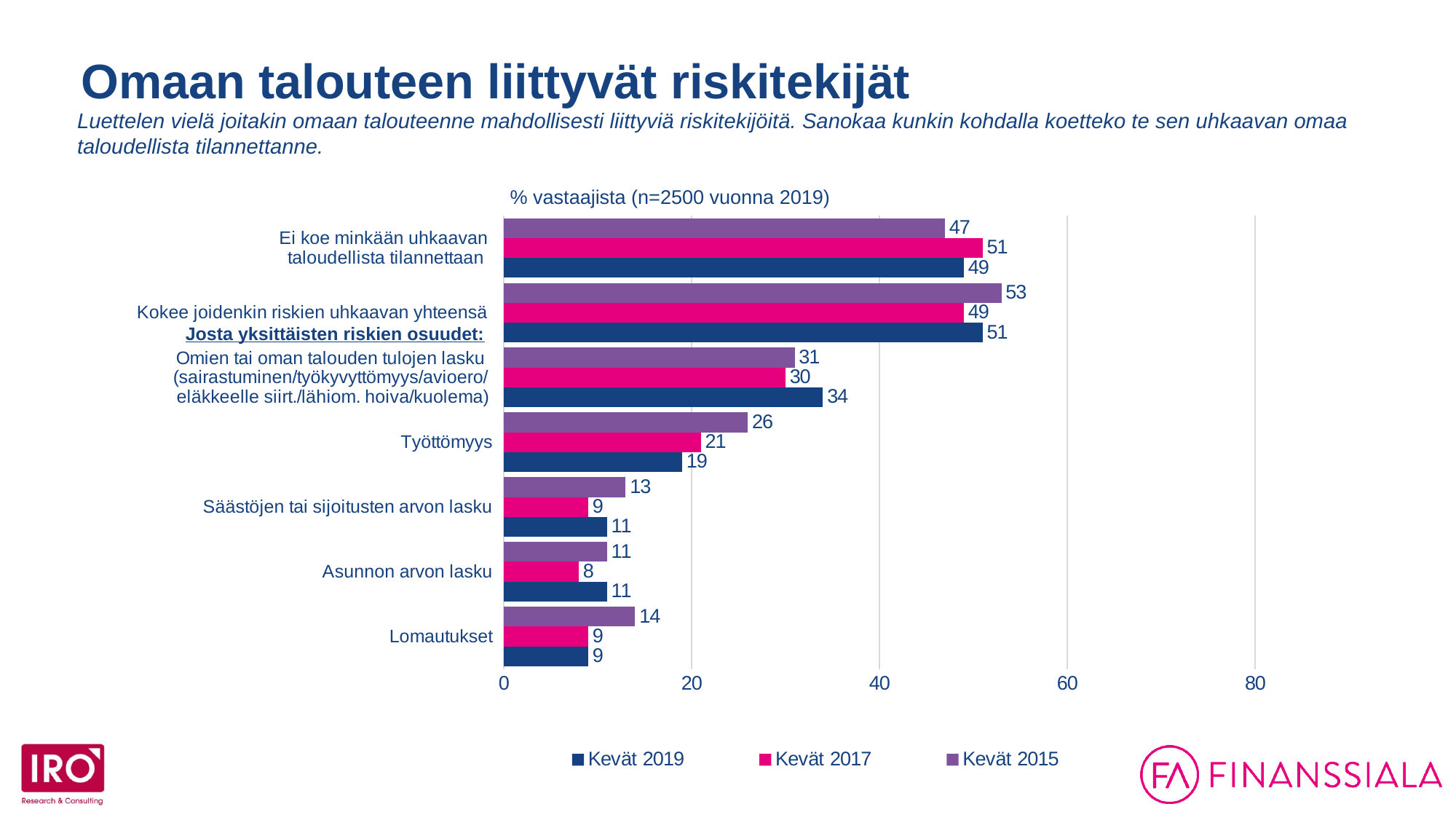

Omaan talouteen liittyvät riskitekijät
Luettelen vielä joitakin omaan talouteenne mahdollisesti liittyviä riskitekijöitä. Sanokaa kunkin kohdalla koetteko te sen uhkaavan omaa taloudellista tilannettanne.

### Chart

| Category | Kevät 2015 | Kevät 2017 | Kevät 2019 |
|---|---|---|---|
| Ei koe minkään uhkaavan
taloudellista tilannettaan | 47.0 | 51.0 | 49.0 |
| Kokee joidenkin riskien uhkaavan yhteensä  | 53.0 | 49.0 | 51.0 |
| Omien tai oman talouden tulojen lasku
(sairastuminen/työkyvyttömyys/avioero/
eläkkeelle siirt./lähiom. hoiva/kuolema) | 31.0 | 30.0 | 34.0 |
| Työttömyys | 26.0 | 21.0 | 19.0 |
| Säästöjen tai sijoitusten arvon lasku | 13.0 | 9.0 | 11.0 |
| Asunnon arvon lasku | 11.0 | 8.0 | 11.0 |
| Lomautukset | 14.0 | 9.0 | 9.0 |
% vastaajista (n=2500 vuonna 2019)
| Josta yksittäisten riskien osuudet: |
| --- |